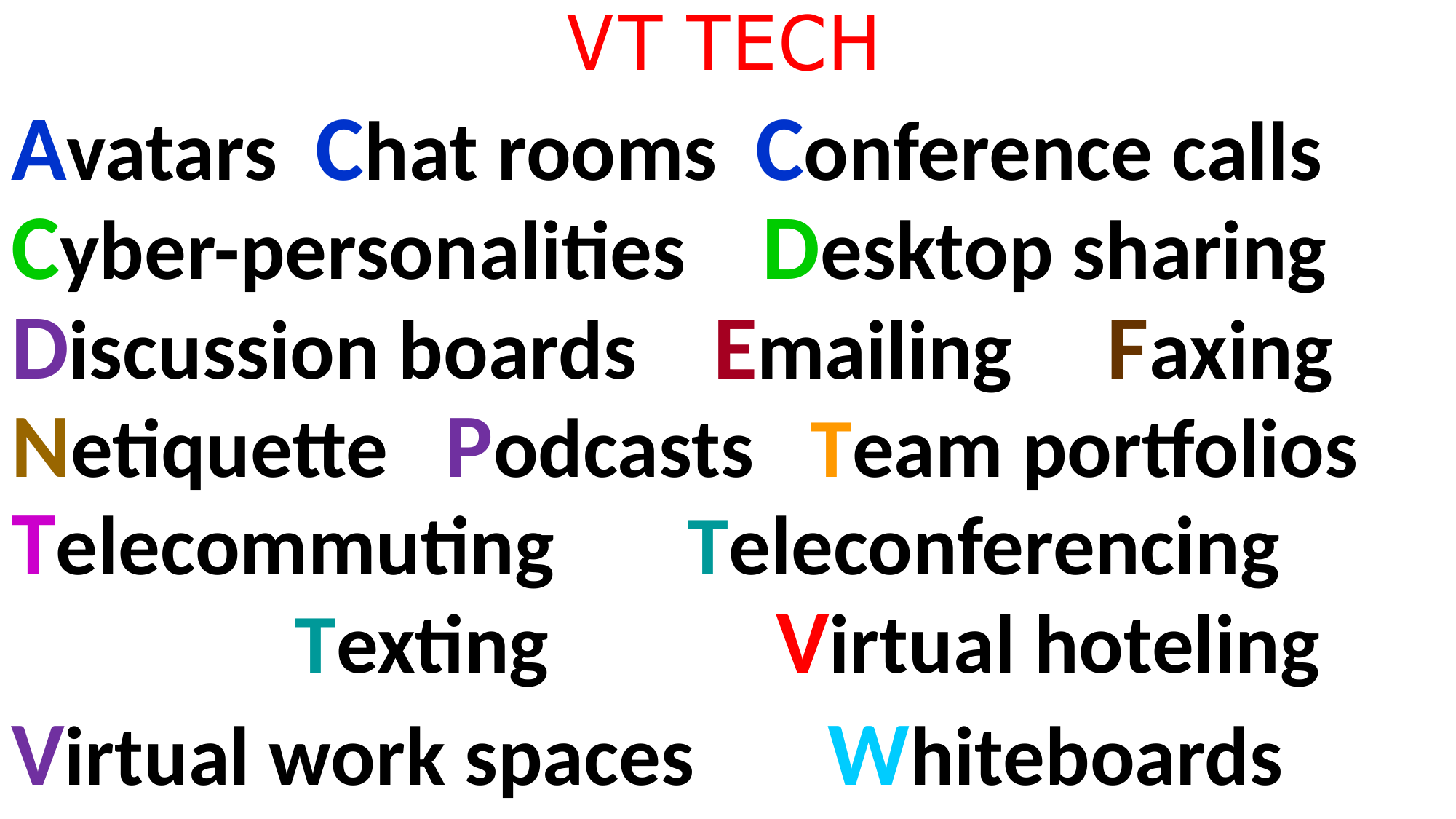

VT TECH
Avatars  Chat rooms  Conference calls  Cyber-personalities    Desktop sharing Discussion boards    Emailing     Faxing Netiquette   Podcasts   Team portfolios Telecommuting       Teleconferencing                        Texting            Virtual hoteling
Virtual work spaces       Whiteboards